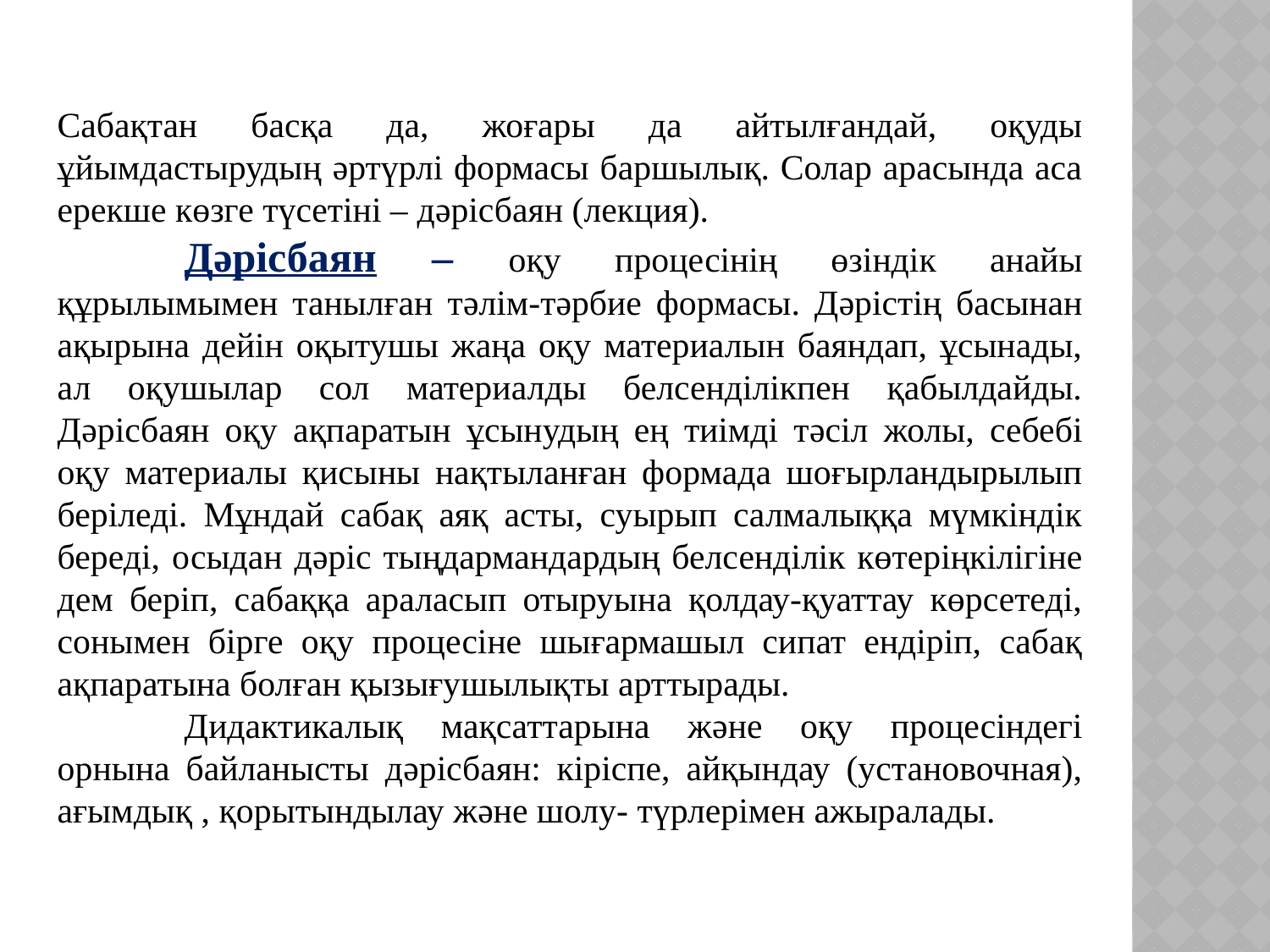

Сабақтан басқа да, жоғары да айтылғандай, оқуды ұйымдастырудың əртүрлі формасы баршылық. Солар арасында аса ерекше көзге түсетіні – дəрісбаян (лекция).
	Дəрісбаян – оқу процесінің өзіндік анайы құрылымымен танылған тəлім-тəрбие формасы. Дəрістің басынан ақырына дейін оқытушы жаңа оқу материалын баяндап, ұсынады, ал оқушылар сол материалды белсенділікпен қабылдайды. Дəрісбаян оқу ақпаратын ұсынудың ең тиімді тəсіл жолы, себебі оқу материалы қисыны нақтыланған формада шоғырландырылып беріледі. Мұндай сабақ аяқ асты, суырып салмалыққа мүмкіндік береді, осыдан дəріс тыңдармандардың белсенділік көтеріңкілігіне дем беріп, сабаққа араласып отыруына қолдау-қуаттау көрсетеді, сонымен бірге оқу процесіне шығармашыл сипат ендіріп, сабақ ақпаратына болған қызығушылықты арттырады.
	Дидактикалық мақсаттарына жəне оқу процесіндегі орнына байланысты дəрісбаян: кіріспе, айқындау (установочная), ағымдық , қорытындылау жəне шолу- түрлерімен ажыралады.